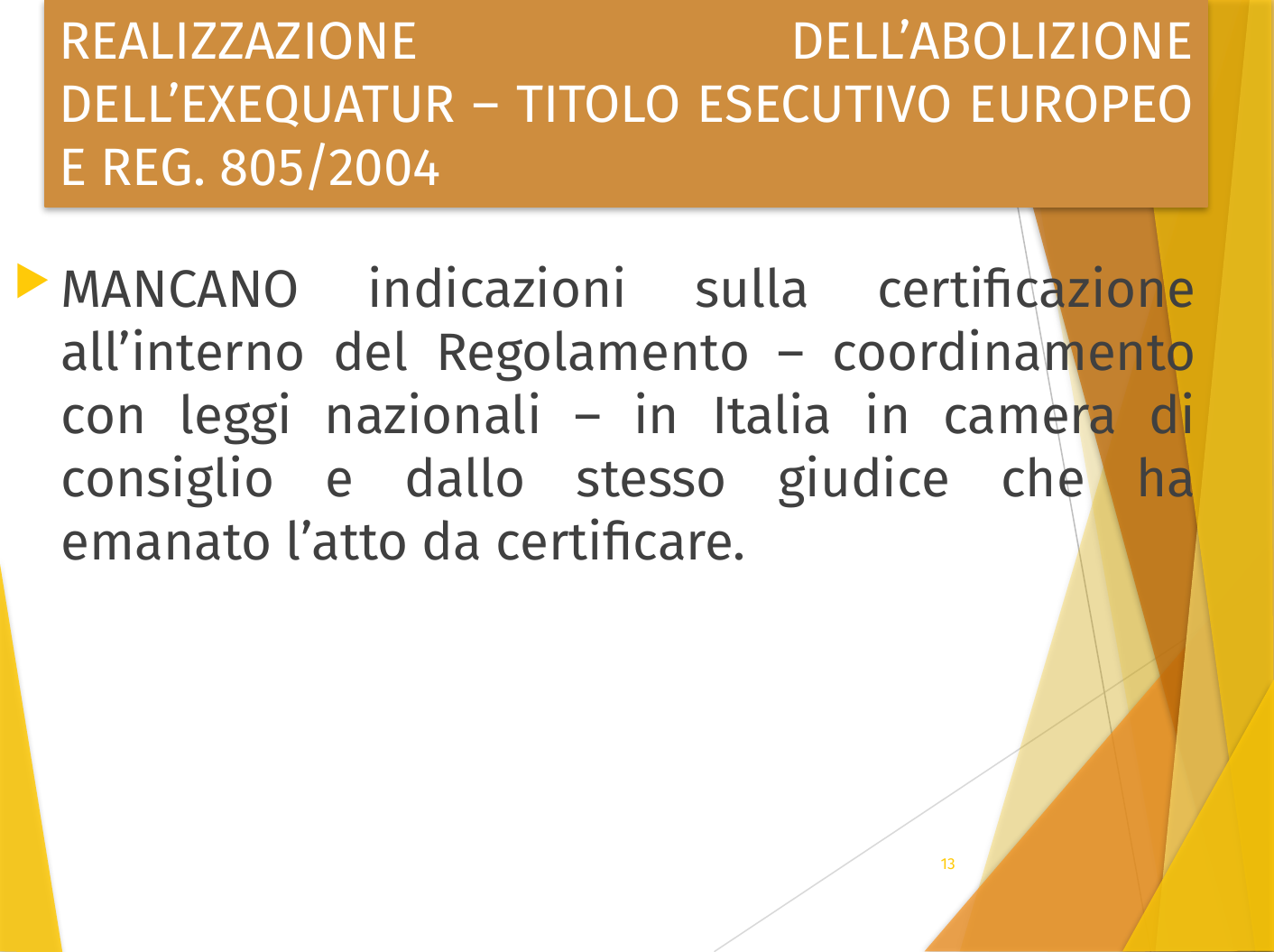

# REALIZZAZIONE DELL’ABOLIZIONE DELL’EXEQUATUR – TITOLO ESECUTIVO EUROPEO E REG. 805/2004
MANCANO indicazioni sulla certificazione all’interno del Regolamento – coordinamento con leggi nazionali – in Italia in camera di consiglio e dallo stesso giudice che ha emanato l’atto da certificare.

13